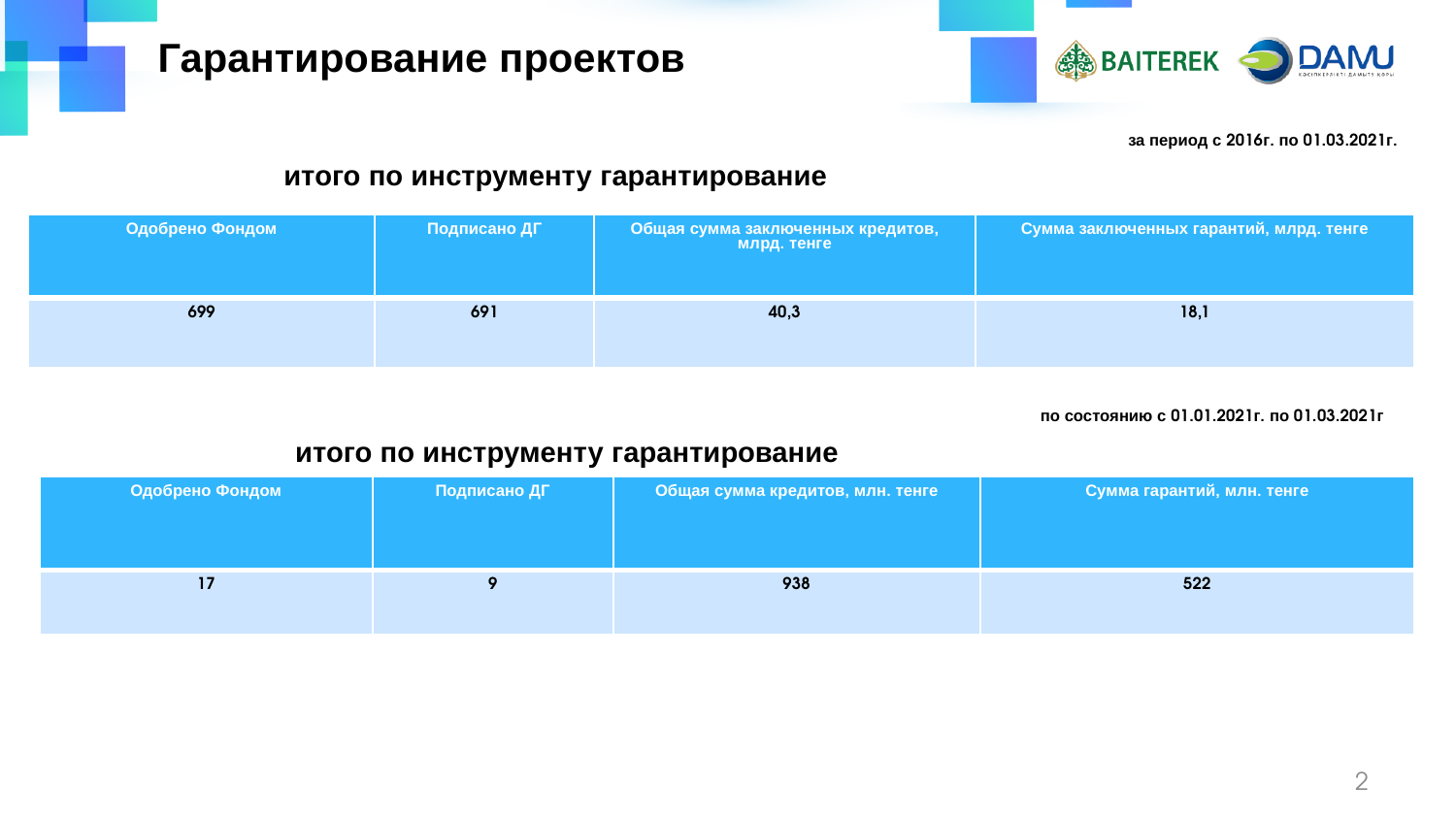

# Гарантирование проектов

за период с 2016г. по 01.03.2021г.
итого по инструменту гарантирование
| Одобрено Фондом | Подписано ДГ | Общая сумма заключенных кредитов, млрд. тенге | Сумма заключенных гарантий, млрд. тенге |
| --- | --- | --- | --- |
| 699 | 691 | 40,3 | 18,1 |
по состоянию с 01.01.2021г. по 01.03.2021г
итого по инструменту гарантирование
| Одобрено Фондом | Подписано ДГ | Общая сумма кредитов, млн. тенге | Сумма гарантий, млн. тенге |
| --- | --- | --- | --- |
| 17 | 9 | 938 | 522 |
2